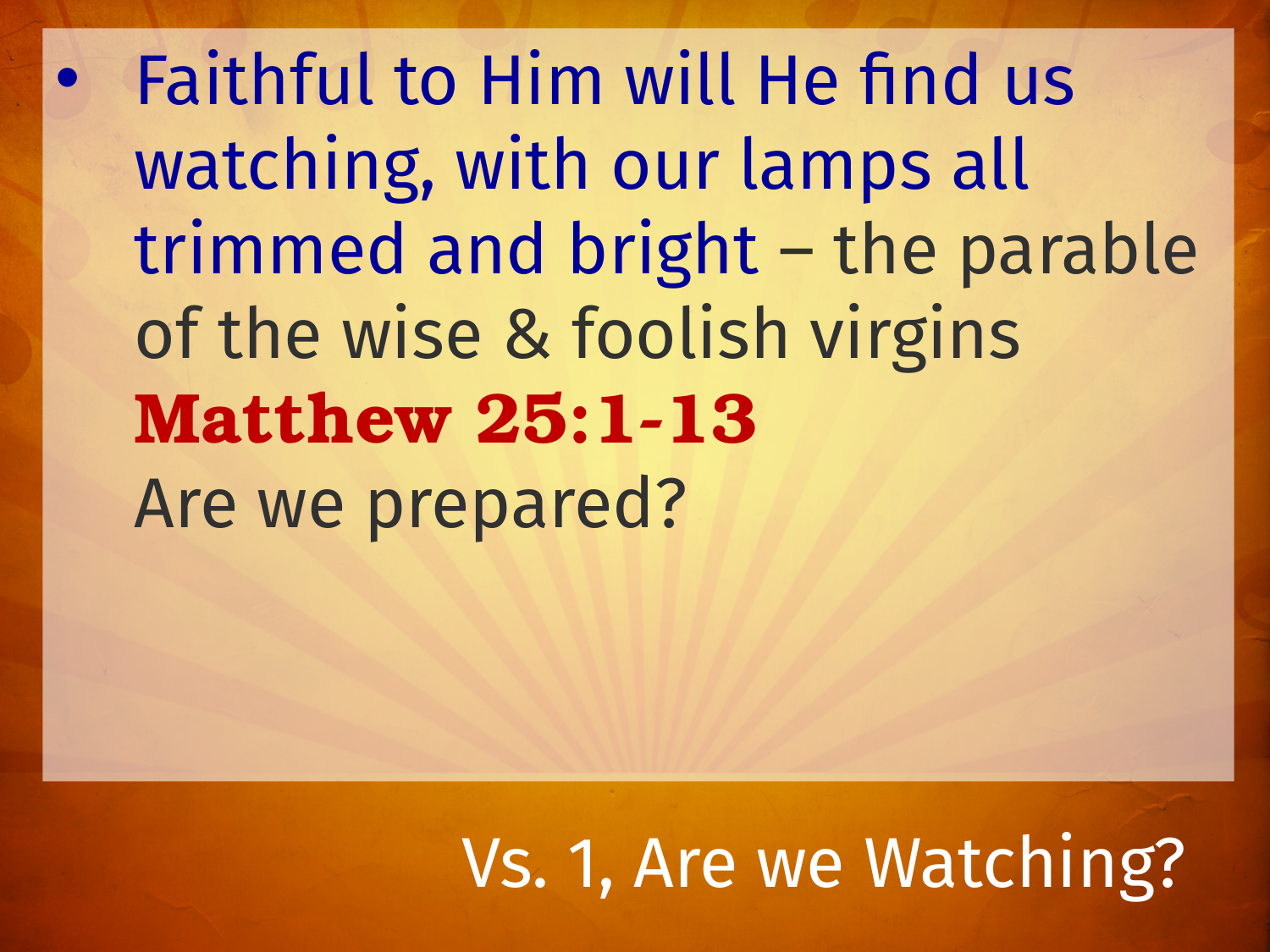

Faithful to Him will He find us watching, with our lamps all trimmed and bright – the parable of the wise & foolish virgins
Matthew 25:1-13
Are we prepared?
# Vs. 1, Are we Watching?